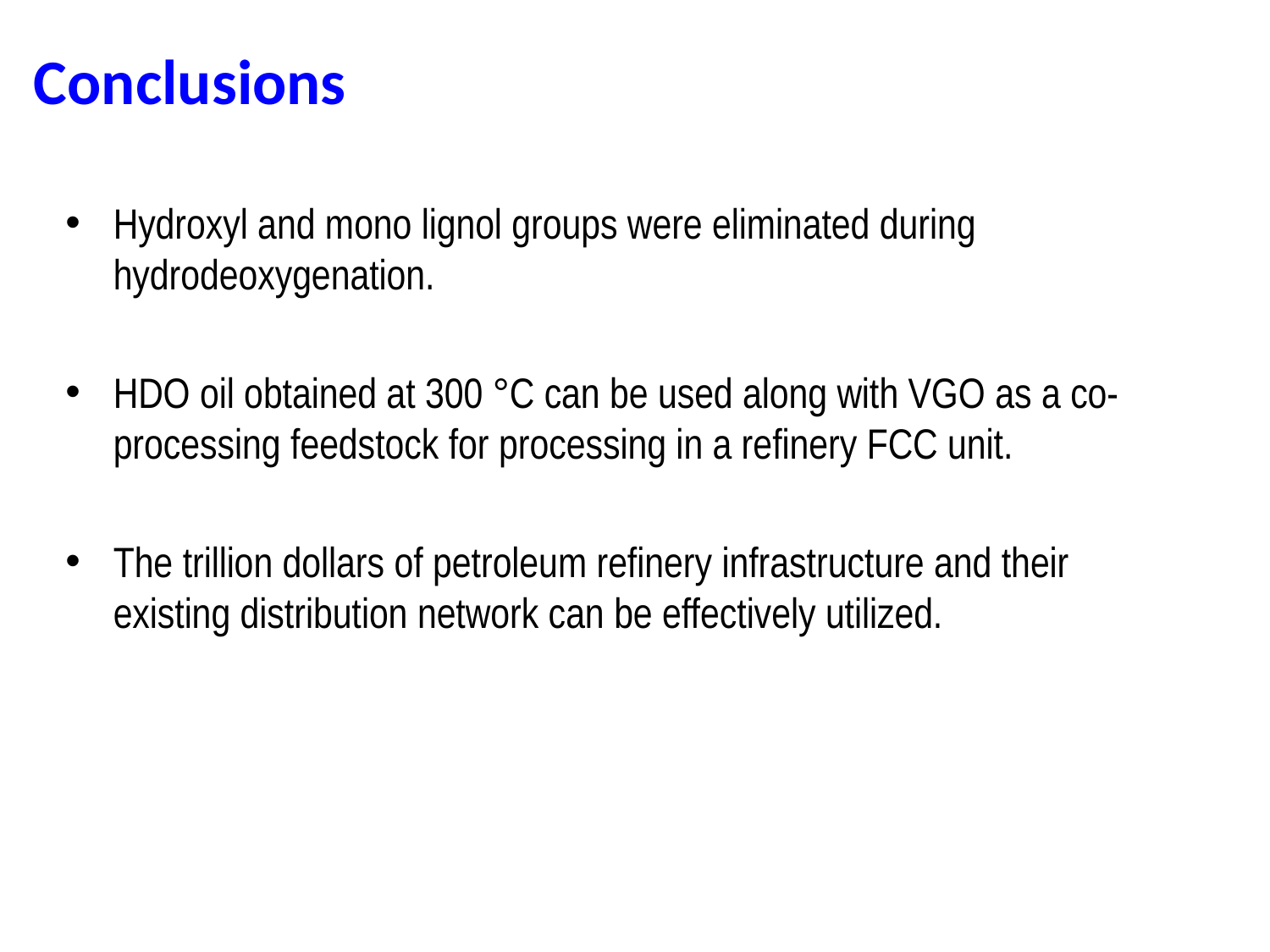

# Conclusions
Hydroxyl and mono lignol groups were eliminated during hydrodeoxygenation.

HDO oil obtained at 300 °C can be used along with VGO as a co-processing feedstock for processing in a refinery FCC unit.

The trillion dollars of petroleum refinery infrastructure and their existing distribution network can be effectively utilized.